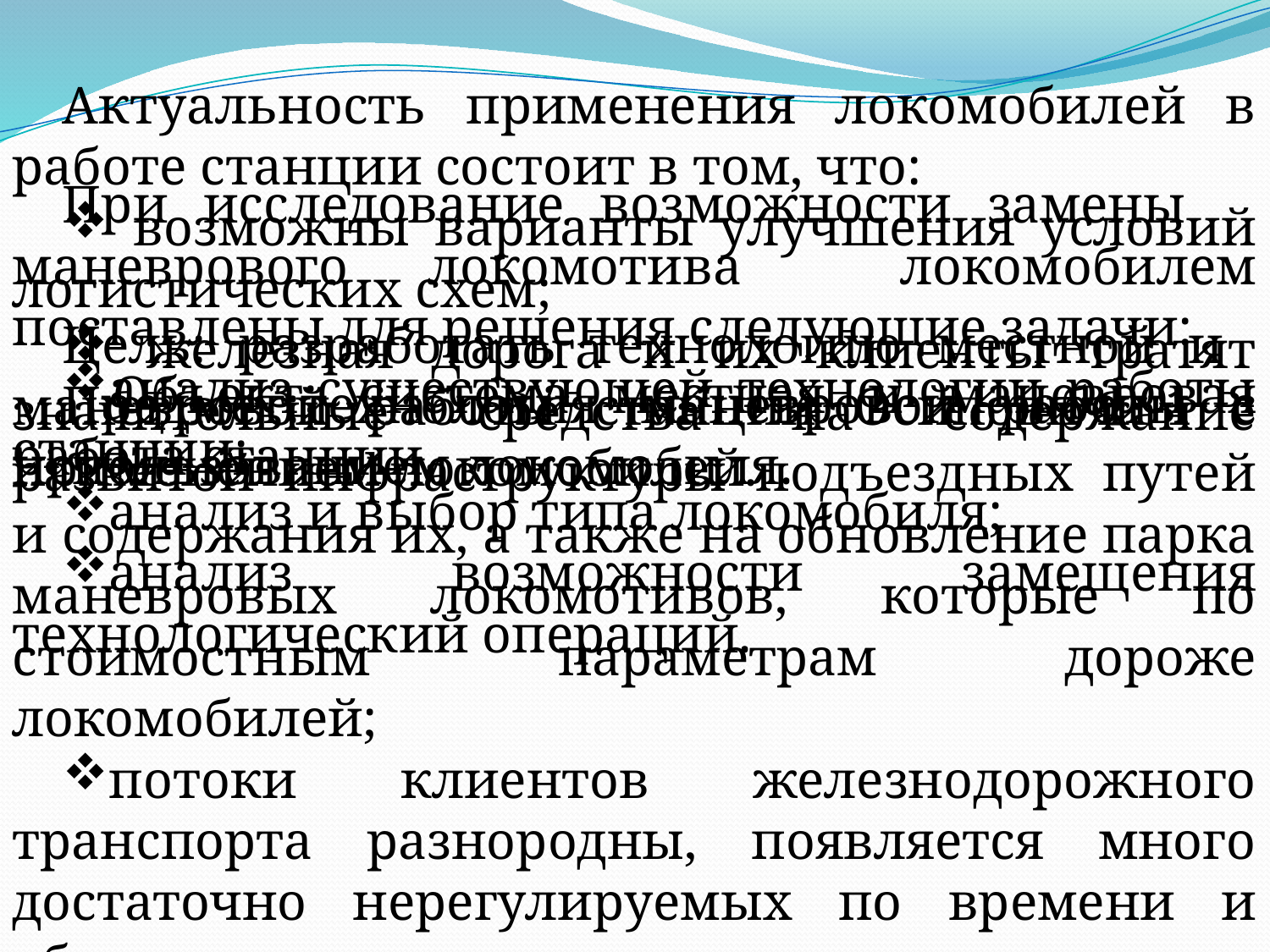

Актуальность применения локомобилей в работе станции состоит в том, что:
 возможны варианты улучшения условий логистических схем;
 железная дорога и их клиенты тратят значительные средства на содержание развитой инфраструктуры подъездных путей и содержания их, а также на обновление парка маневровых локомотивов, которые по стоимостным параметрам дороже локомобилей;
потоки клиентов железнодорожного транспорта разнородны, появляется много достаточно нерегулируемых по времени и объему поставок.
При исследование возможности замены   маневрового локомотива  локомобилем поставлены для решения следующие задачи:
анализ существующей технологии работы станции;
анализ и выбор типа локомобиля;
анализ возможности замещения технологический операций.
Цель: разработать технологию местной и  маневровой работы станции Осиповичи-1 с применением локомобилей.

Объект: система местная и маневровая работа станции.

Предмет:технология маневровой работы с использованием локомобиля.